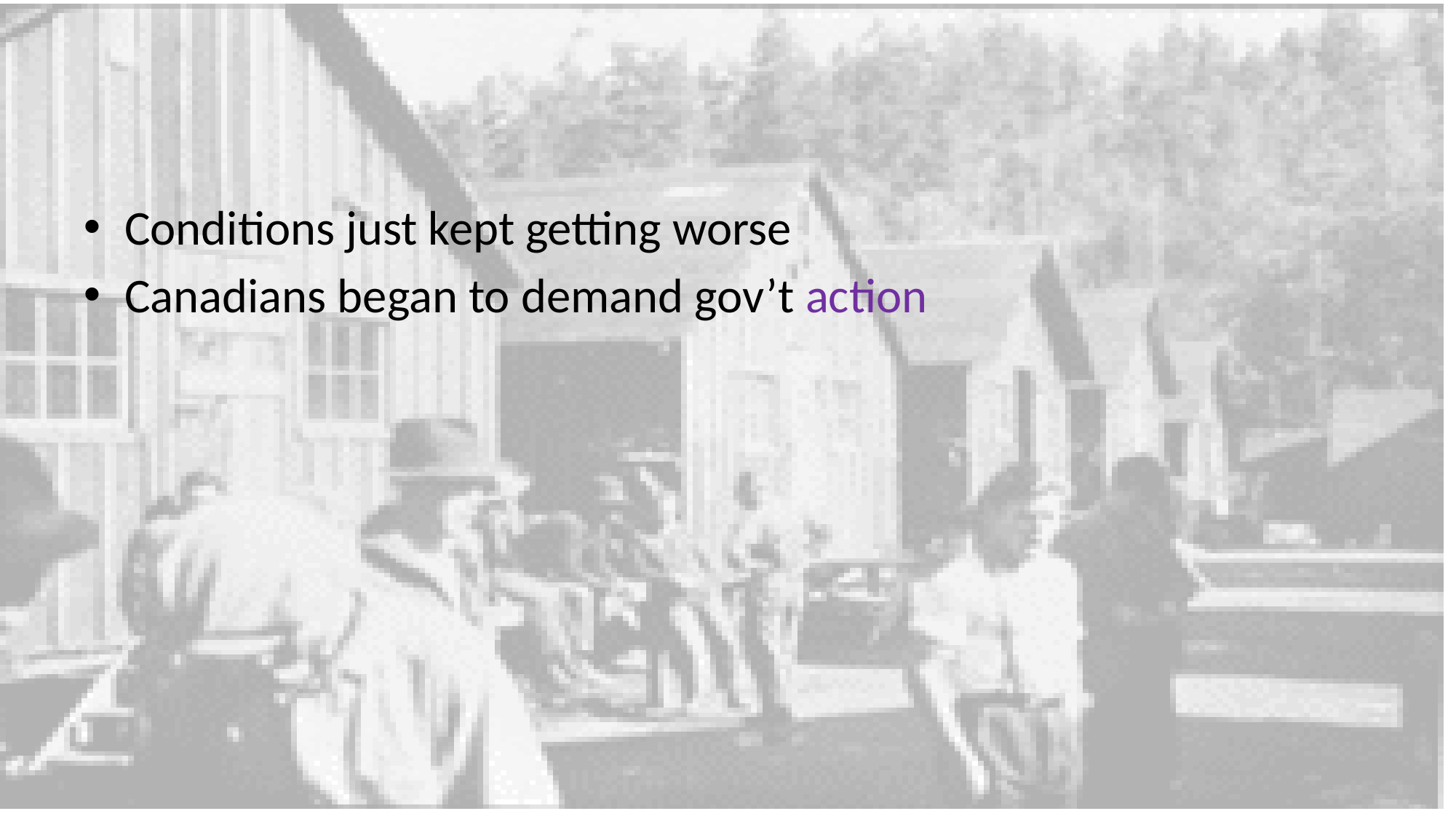

#
Conditions just kept getting worse
Canadians began to demand gov’t action